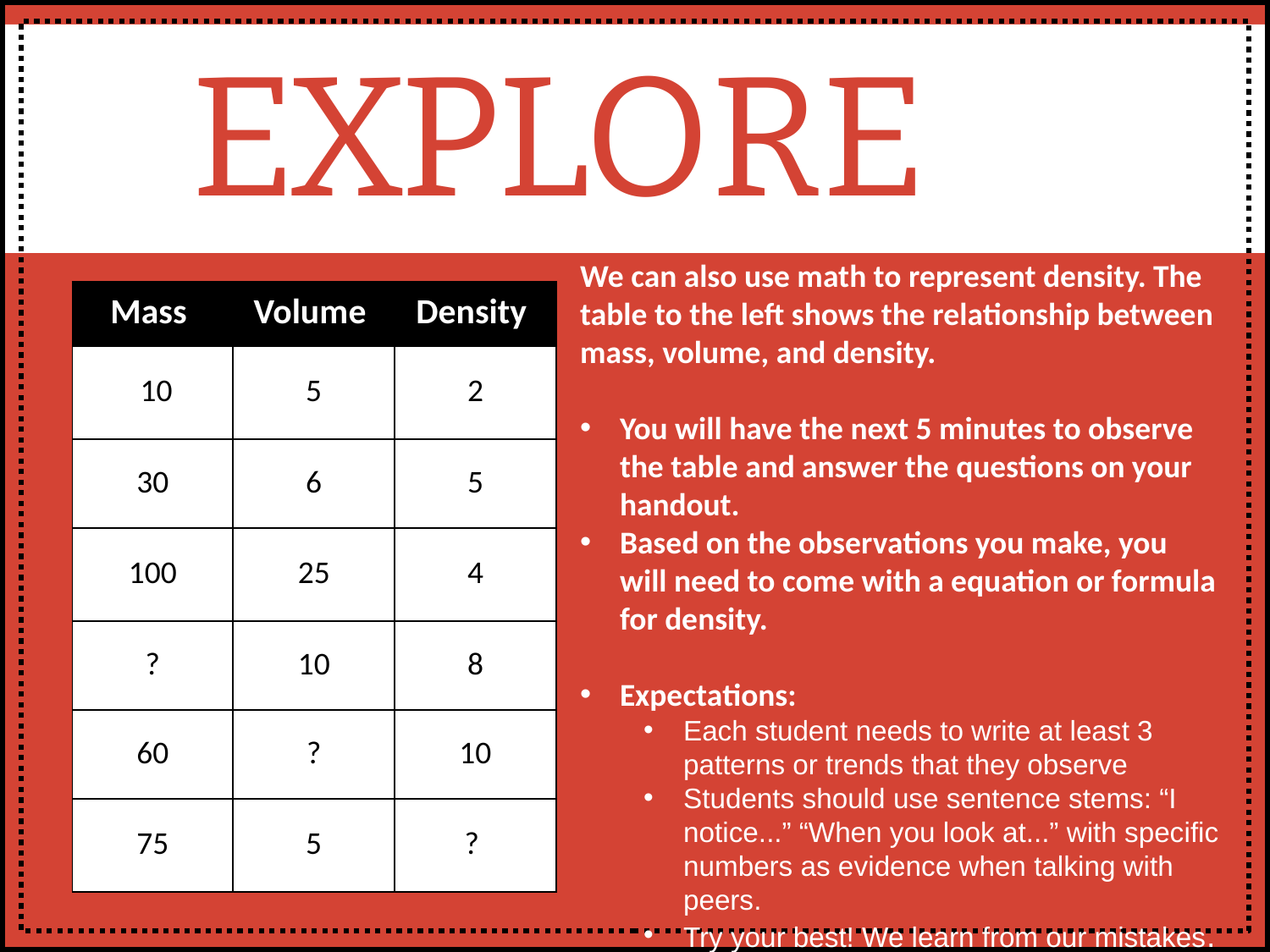

# EXPLORE
We can also use math to represent density. The table to the left shows the relationship between mass, volume, and density.

You will have the next 5 minutes to observe the table and answer the questions on your handout.
Based on the observations you make, you will need to come with a equation or formula for density.

Expectations:
Each student needs to write at least 3 patterns or trends that they observe
Students should use sentence stems: “I notice...” “When you look at...” with specific numbers as evidence when talking with peers.
Try your best! We learn from our mistakes.

| Mass | Volume | Density |
| --- | --- | --- |
| 10 | 5 | 2 |
| 30 | 6 | 5 |
| 100 | 25 | 4 |
| ? | 10 | 8 |
| 60 | ? | 10 |
| 75 | 5 | ? |